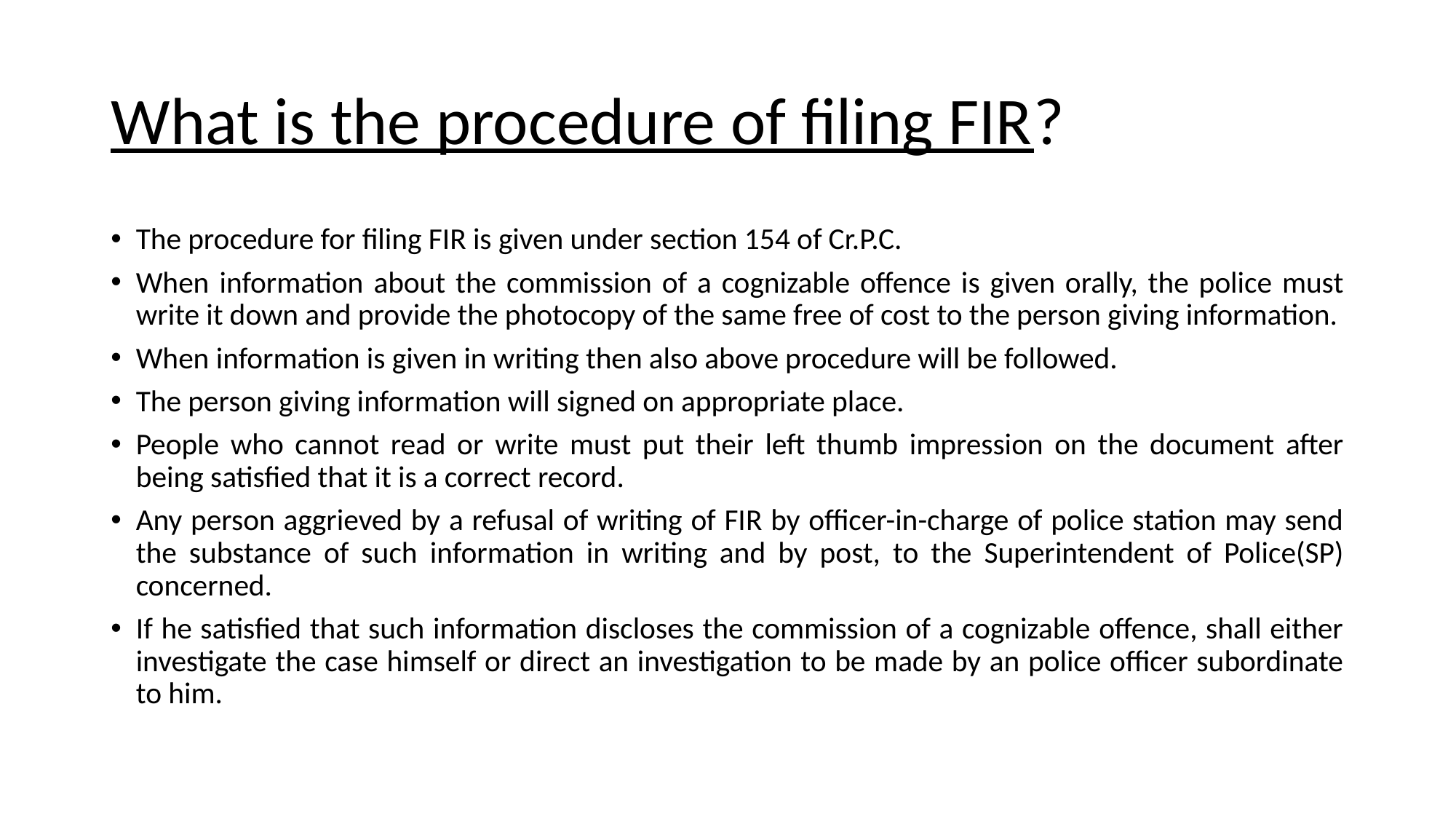

# What is the procedure of filing FIR?
The procedure for filing FIR is given under section 154 of Cr.P.C.
When information about the commission of a cognizable offence is given orally, the police must write it down and provide the photocopy of the same free of cost to the person giving information.
When information is given in writing then also above procedure will be followed.
The person giving information will signed on appropriate place.
People who cannot read or write must put their left thumb impression on the document after being satisfied that it is a correct record.
Any person aggrieved by a refusal of writing of FIR by officer-in-charge of police station may send the substance of such information in writing and by post, to the Superintendent of Police(SP) concerned.
If he satisfied that such information discloses the commission of a cognizable offence, shall either investigate the case himself or direct an investigation to be made by an police officer subordinate to him.